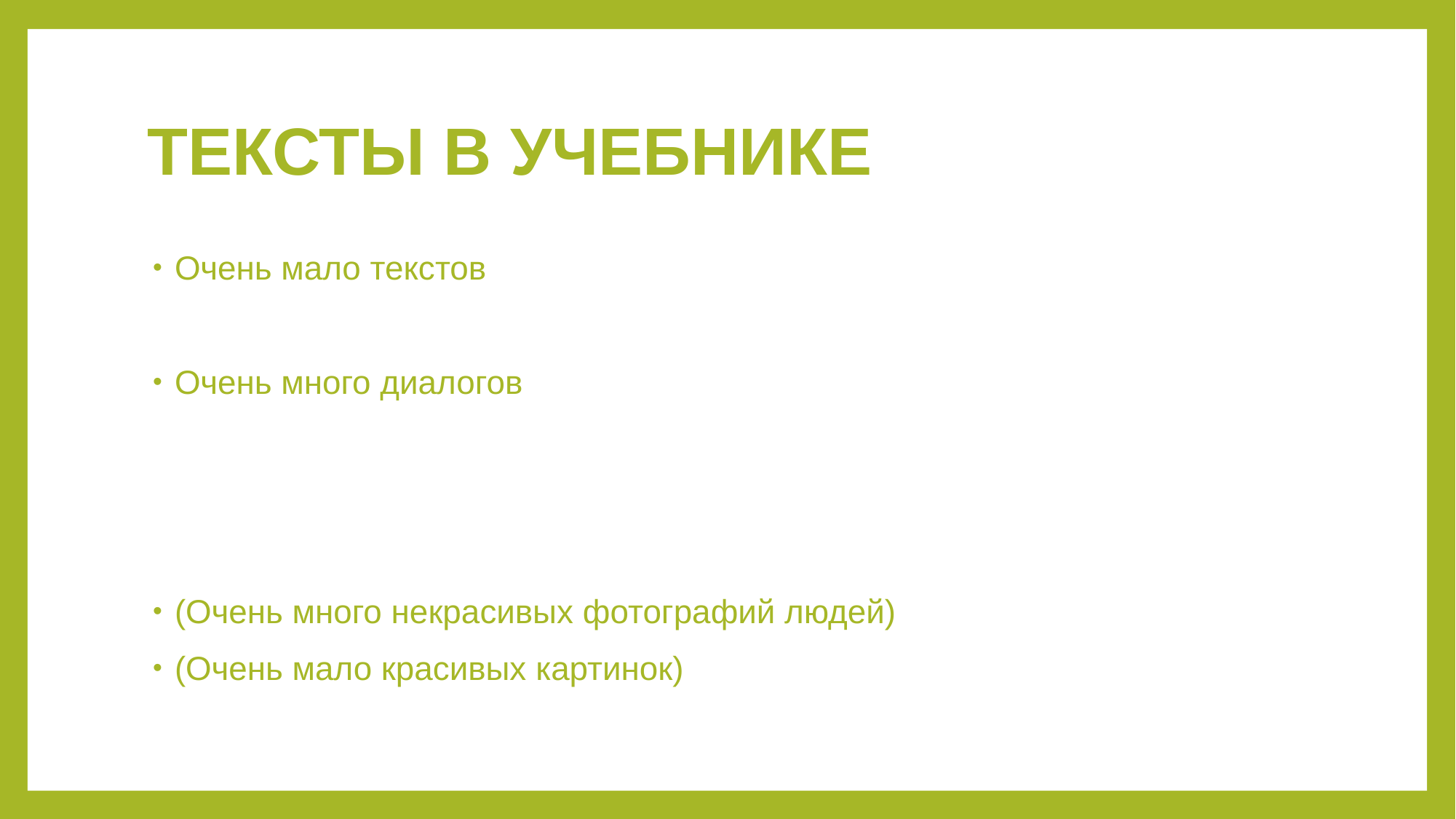

# ТЕКСТЫ В УЧЕБНИКЕ
Очень мало текстов

Очень много диалогов

(Очень много некрасивых фотографий людей)
(Очень мало красивых картинок)